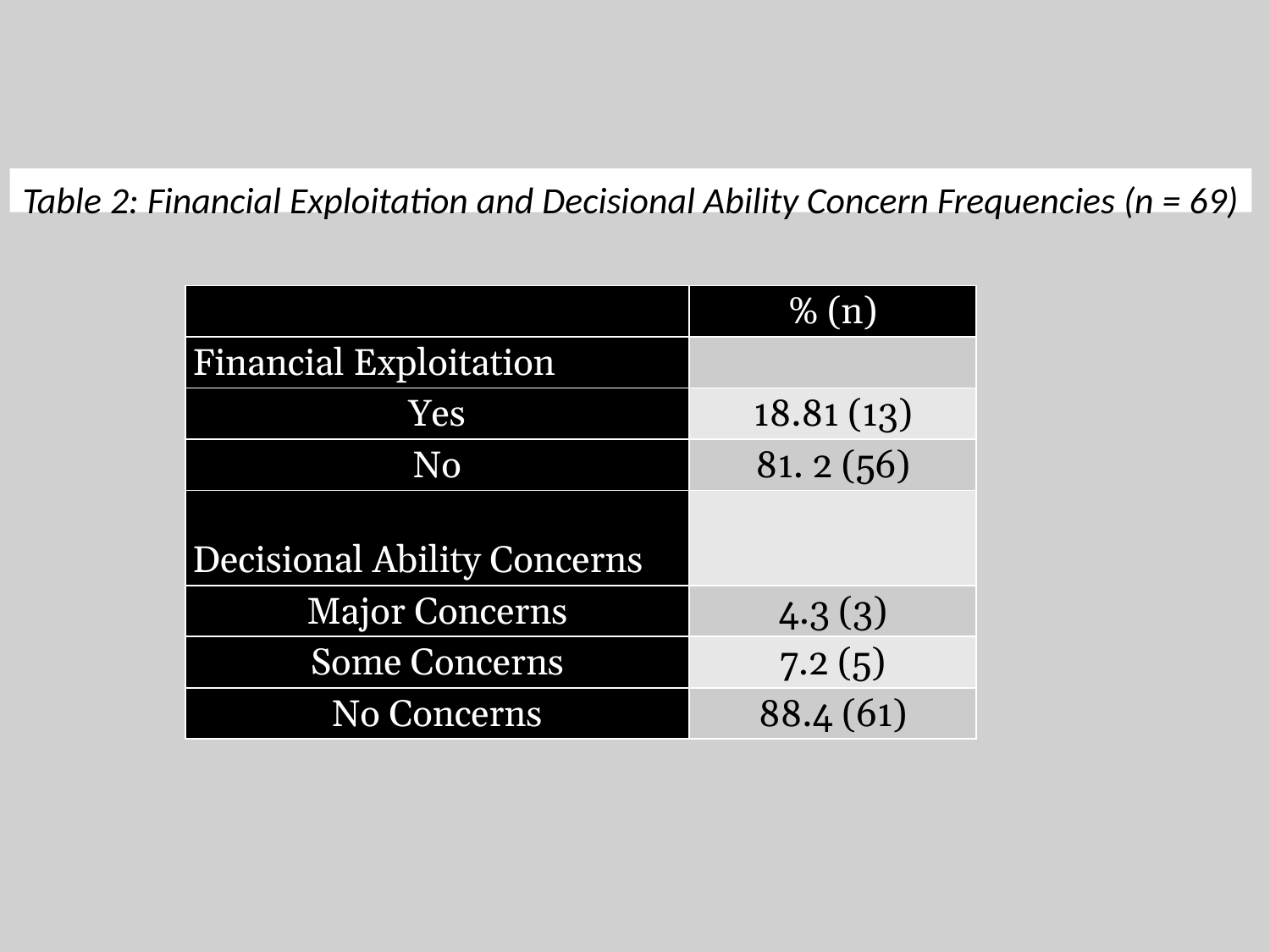

Table 2: Financial Exploitation and Decisional Ability Concern Frequencies (n = 69)

|  | % (n) |
| --- | --- |
| Financial Exploitation |  |
| Yes | 18.81 (13) |
| No | 81. 2 (56) |
| Decisional Ability Concerns |  |
| Major Concerns | 4.3 (3) |
| Some Concerns | 7.2 (5) |
| No Concerns | 88.4 (61) |